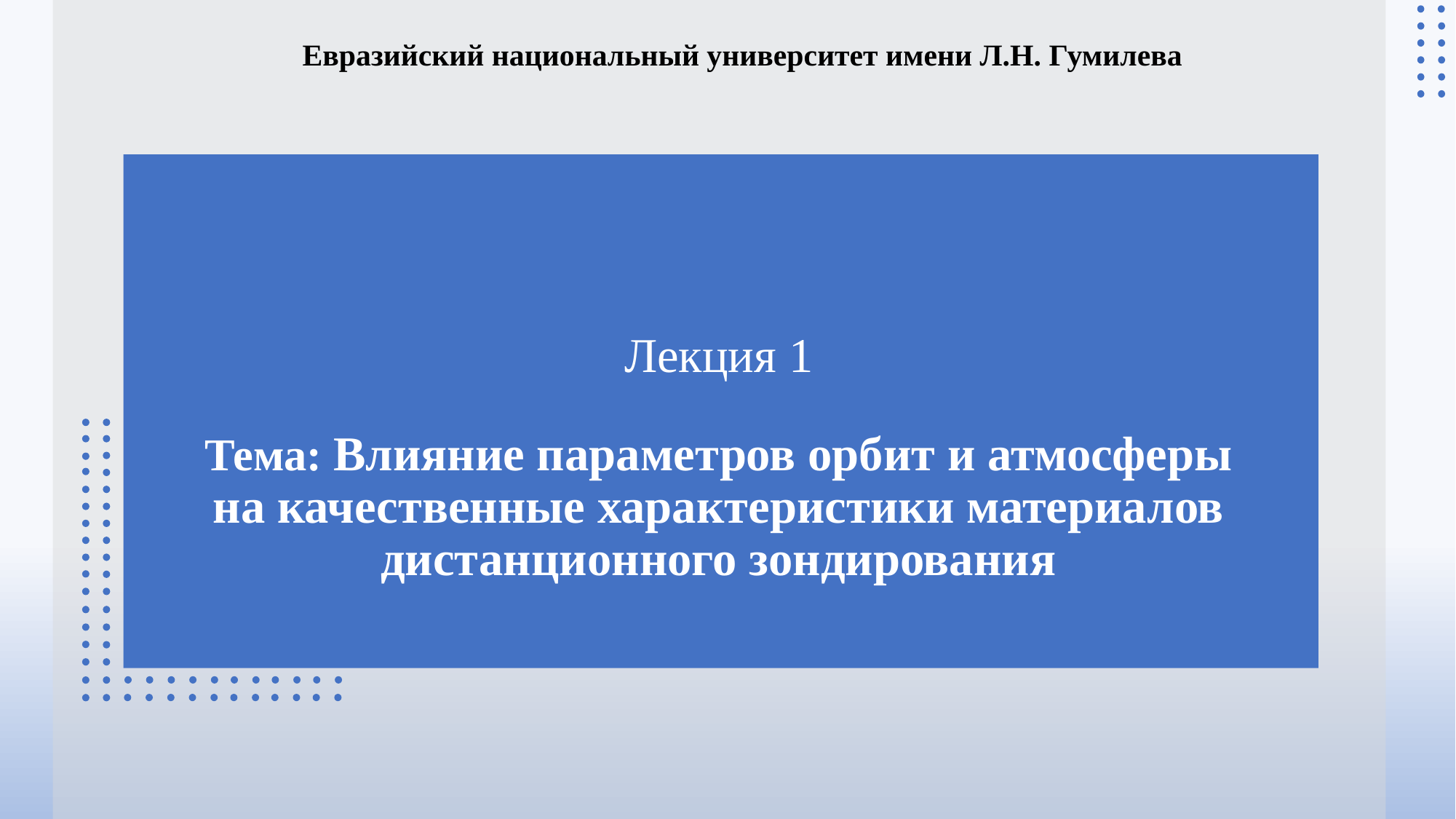

Евразийский национальный университет имени Л.Н. Гумилева

Лекция 1
Тема: Влияние параметров орбит и атмосферы на качественные характеристики материалов дистанционного зондирования